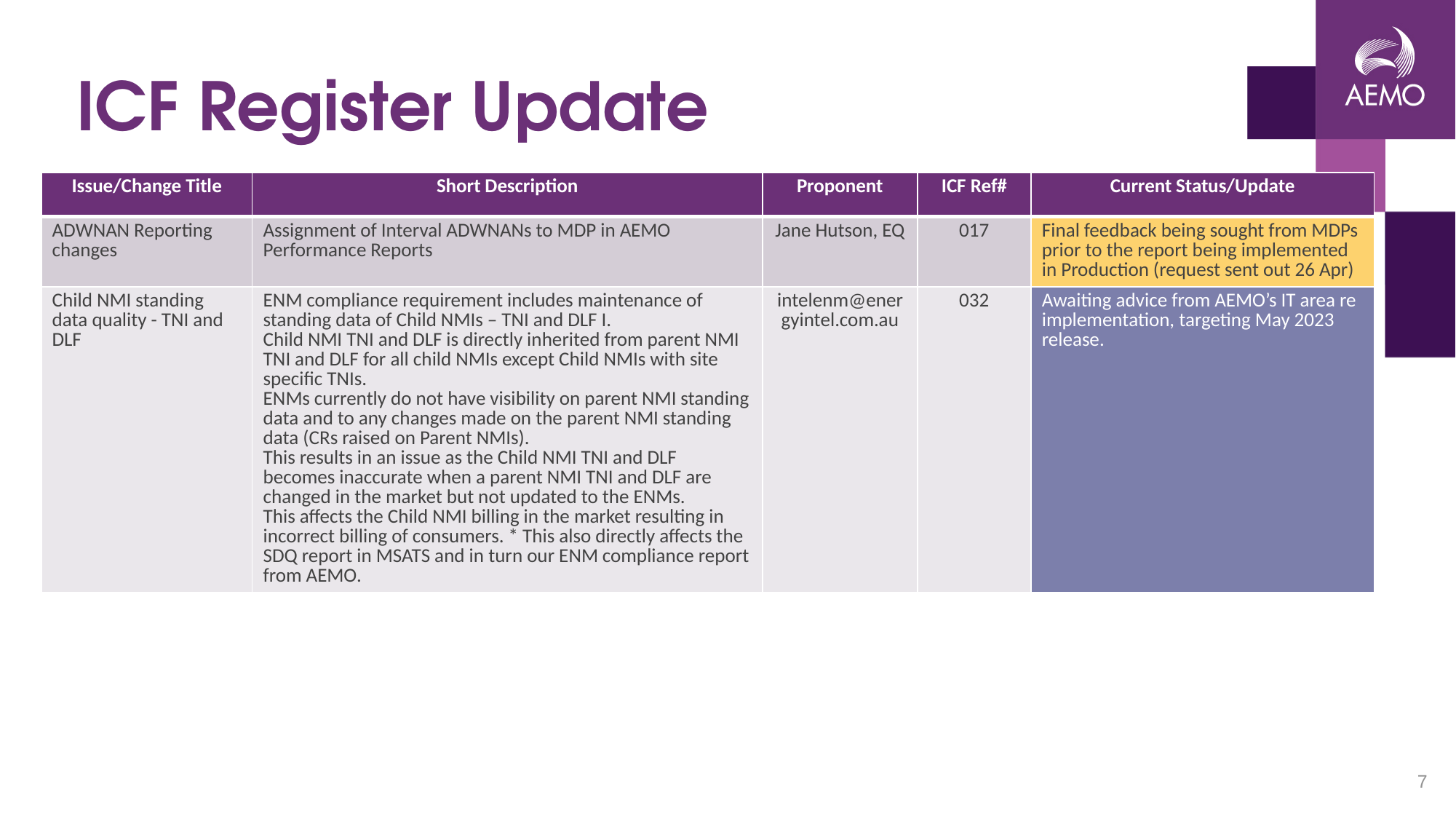

# ICF Register Update
| Issue/Change Title | Short Description | Proponent | ICF Ref# | Current Status/Update |
| --- | --- | --- | --- | --- |
| ADWNAN Reporting changes | Assignment of Interval ADWNANs to MDP in AEMO Performance Reports | Jane Hutson, EQ | 017 | Final feedback being sought from MDPs prior to the report being implemented in Production (request sent out 26 Apr) |
| Child NMI standing data quality - TNI and DLF | ENM compliance requirement includes maintenance of standing data of Child NMIs – TNI and DLF I.  Child NMI TNI and DLF is directly inherited from parent NMI TNI and DLF for all child NMIs except Child NMIs with site specific TNIs.  ENMs currently do not have visibility on parent NMI standing data and to any changes made on the parent NMI standing data (CRs raised on Parent NMIs).  This results in an issue as the Child NMI TNI and DLF becomes inaccurate when a parent NMI TNI and DLF are changed in the market but not updated to the ENMs.  This affects the Child NMI billing in the market resulting in incorrect billing of consumers. \* This also directly affects the SDQ report in MSATS and in turn our ENM compliance report from AEMO. | intelenm@energyintel.com.au | 032 | Awaiting advice from AEMO’s IT area re implementation, targeting May 2023 release. |
7